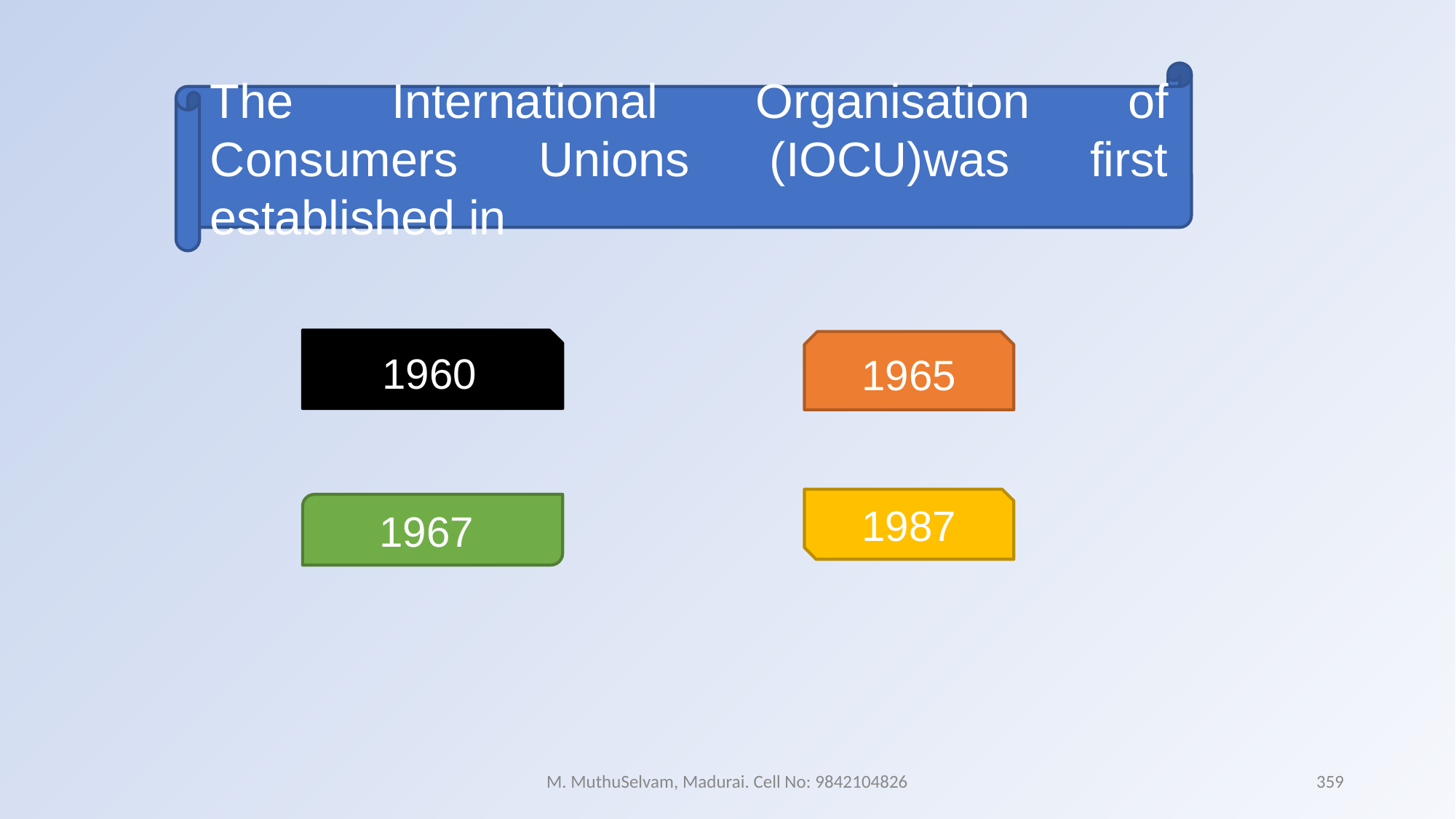

The International Organisation of Consumers Unions (IOCU)was first established in
1960
1965
1987
1967
M. MuthuSelvam, Madurai. Cell No: 9842104826
359